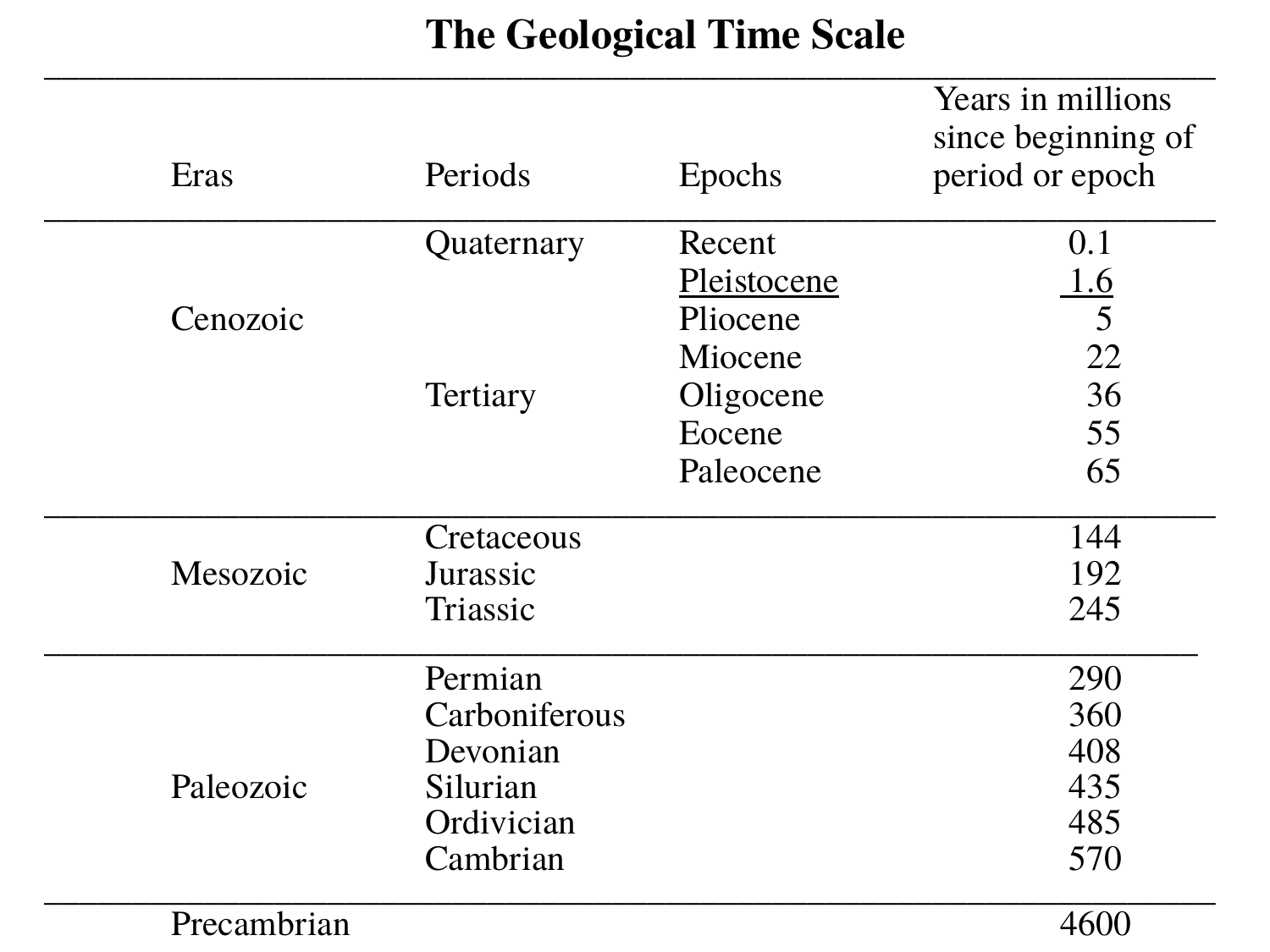

The Geological Time Scale
__________________________________________________________________
							Years in millions
							since beginning of
	Eras	  	Periods		Epochs		period or epoch
__________________________________________________________________
			Quaternary	Recent			 0.1
					Pleistocene		 1.6
  	Cenozoic			Pliocene			    5
					Miocene			   22
			Tertiary		Oligocene		   36
					Eocene			   55
					Paleocene		   65
__________________________________________________________________
			Cretaceous		 		 144
	Mesozoic	Jurassic		 			 192
			Triassic					 245
_________________________________________________________________
			Permian		 			 290
			Carboniferous				 360
			Devonian				 408
	Paleozoic	Silurian					 435
			Ordivician				 485
			Cambrian		 		 570
__________________________________________________________________
	Precambrian						4600
____________________________________________________________